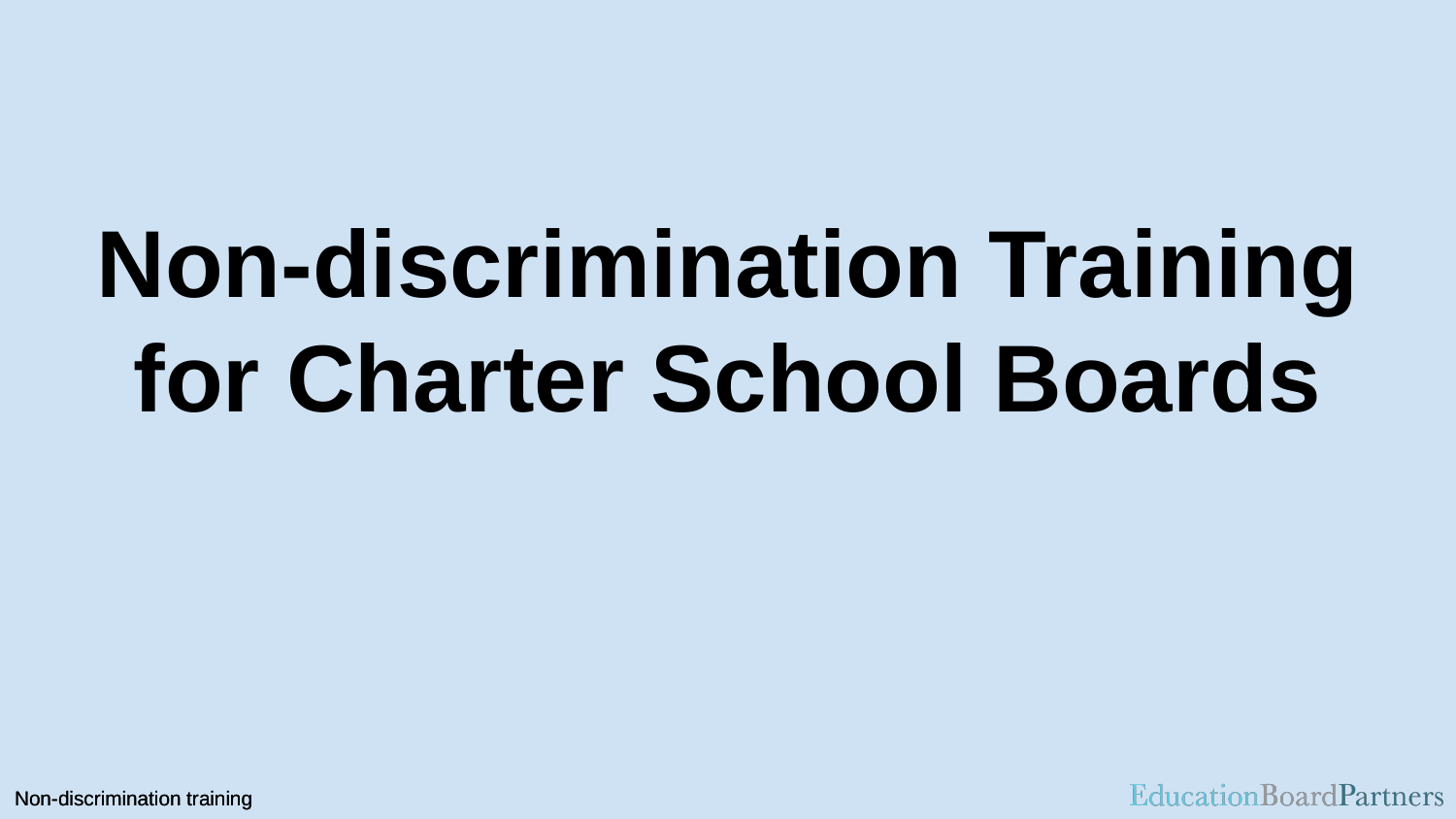

# Non-discrimination Training for Charter School Boards